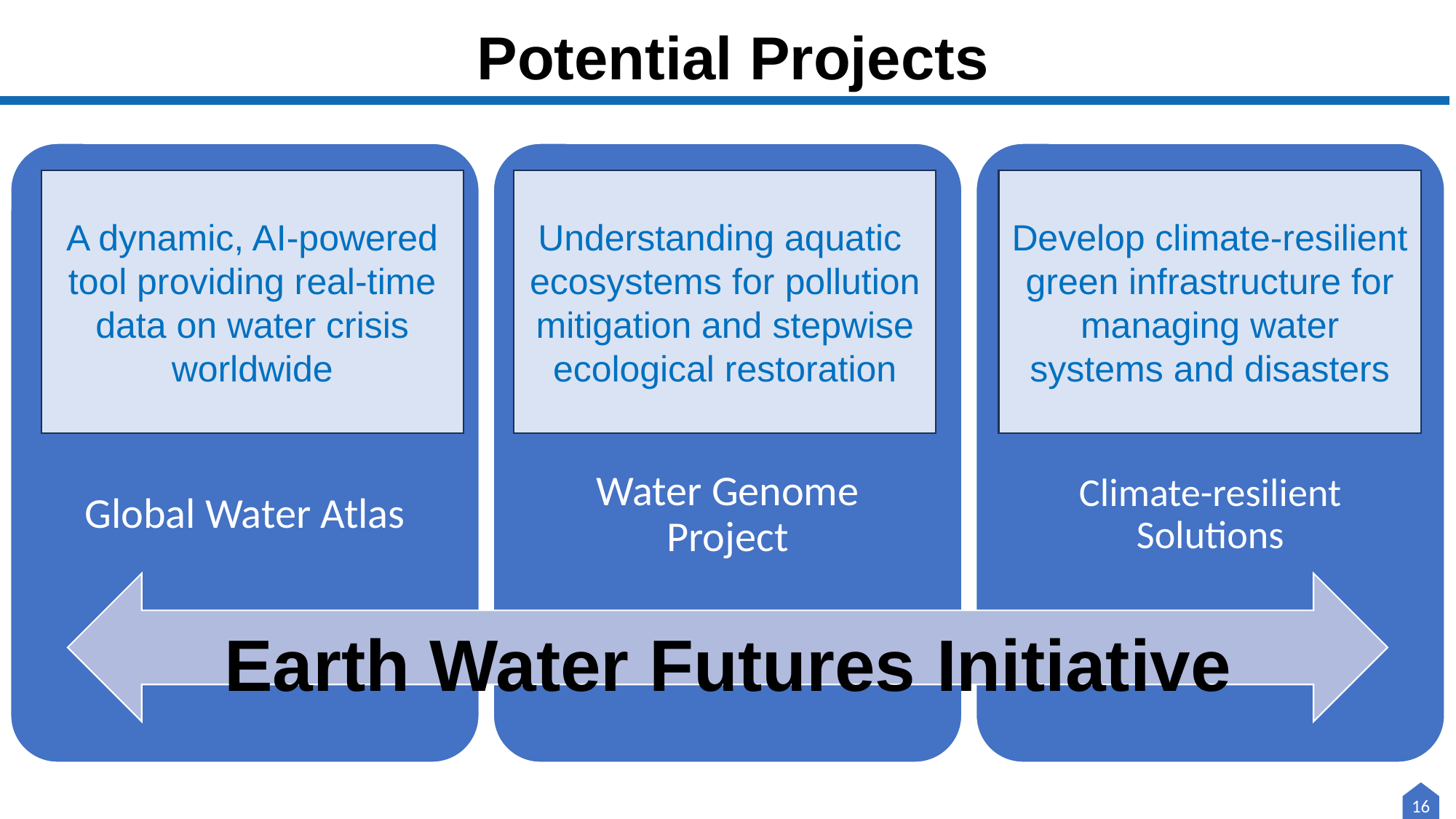

Potential Projects

Global Water Atlas
Water Genome Project
Climate-resilient Solutions
A dynamic, AI-powered tool providing real-time data on water crisis worldwide
Understanding aquatic  ecosystems for pollution mitigation and stepwise ecological restoration
Develop climate-resilient green infrastructure for managing water systems and disasters
Earth Water Futures Initiative
16